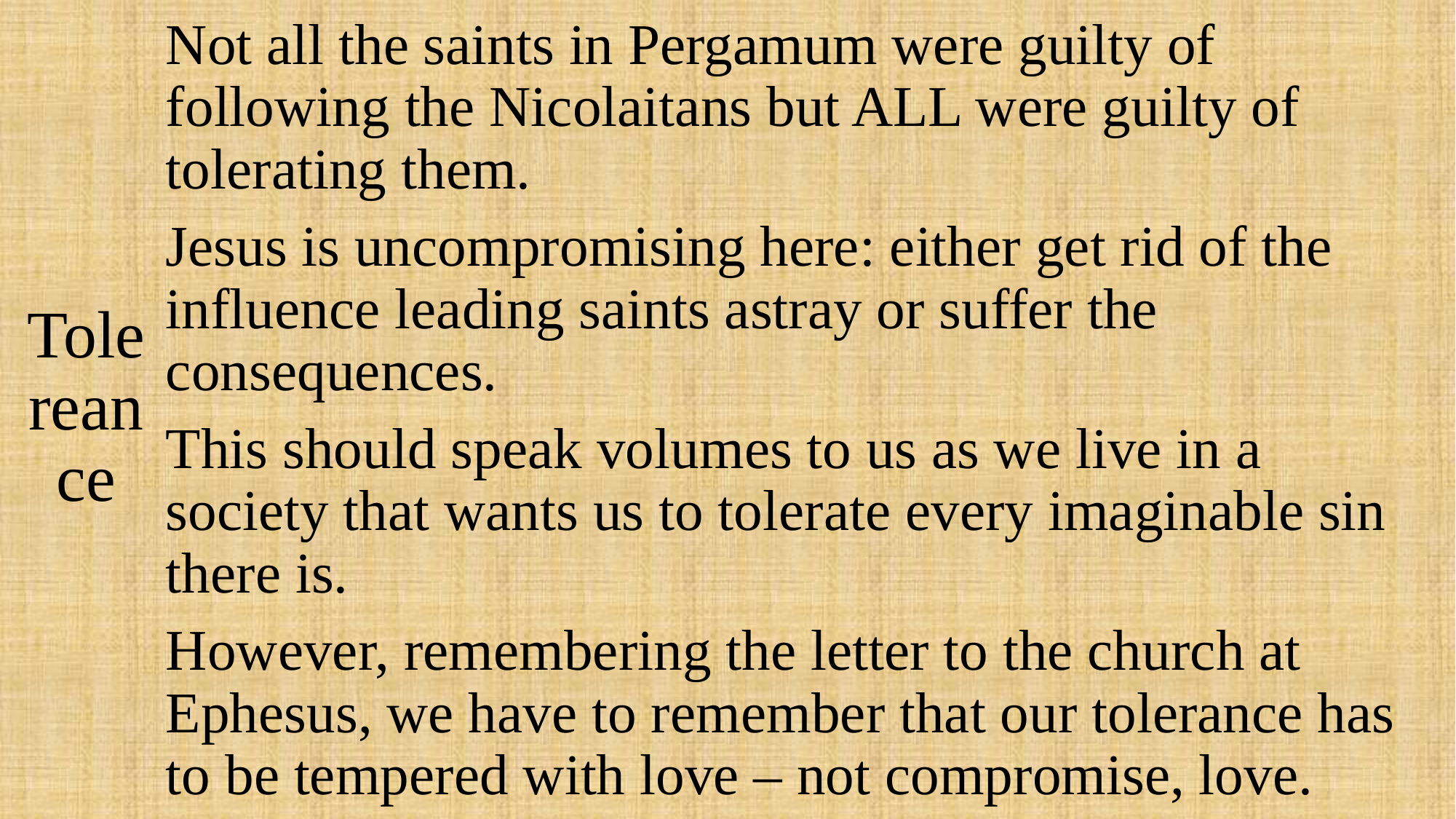

# Tolereance
Not all the saints in Pergamum were guilty of following the Nicolaitans but ALL were guilty of tolerating them.
Jesus is uncompromising here: either get rid of the influence leading saints astray or suffer the consequences.
This should speak volumes to us as we live in a society that wants us to tolerate every imaginable sin there is.
However, remembering the letter to the church at Ephesus, we have to remember that our tolerance has to be tempered with love – not compromise, love.